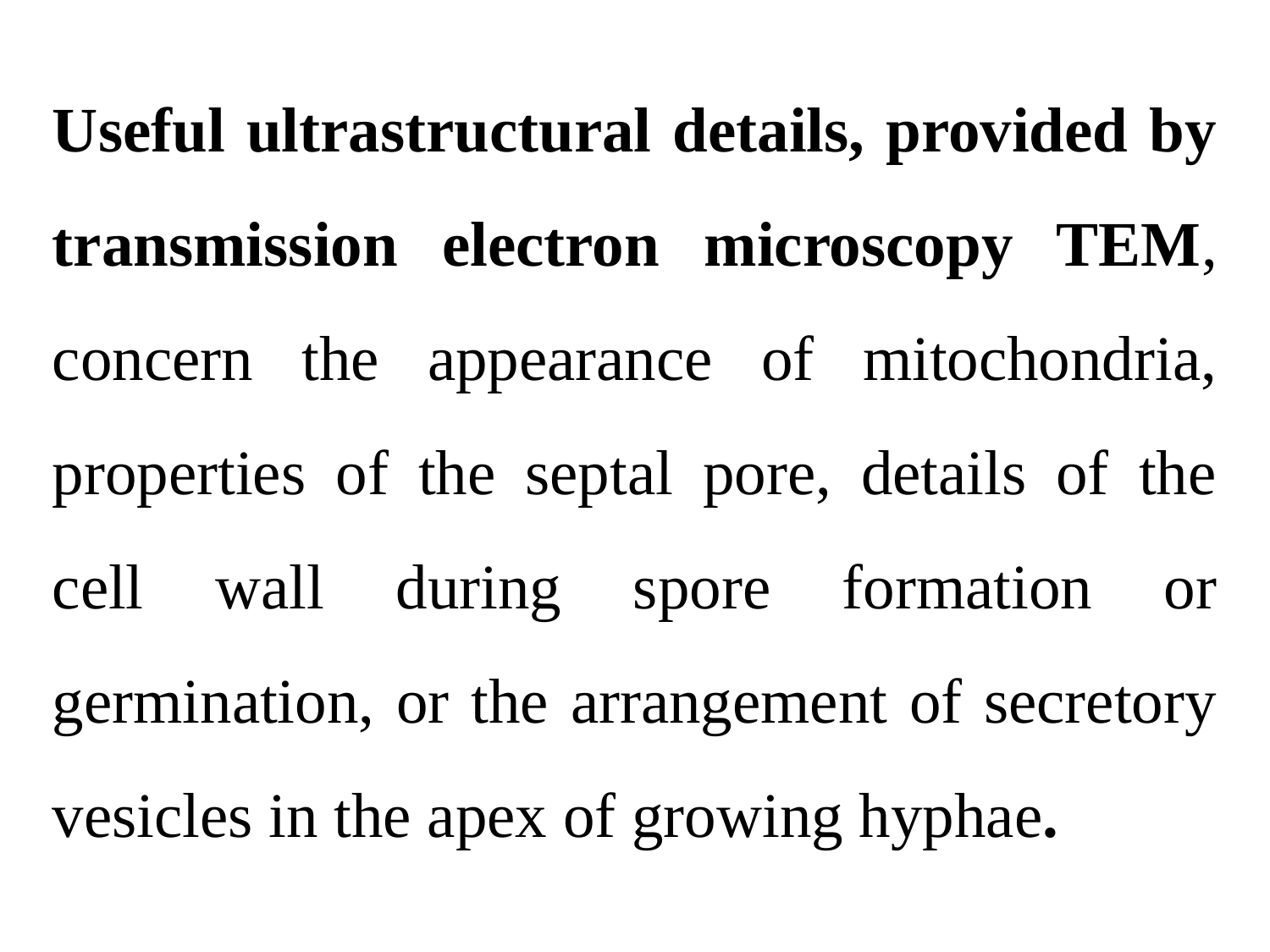

Useful ultrastructural details, provided by transmission electron microscopy TEM, concern the appearance of mitochondria, properties of the septal pore, details of the cell wall during spore formation or germination, or the arrangement of secretory vesicles in the apex of growing hyphae.